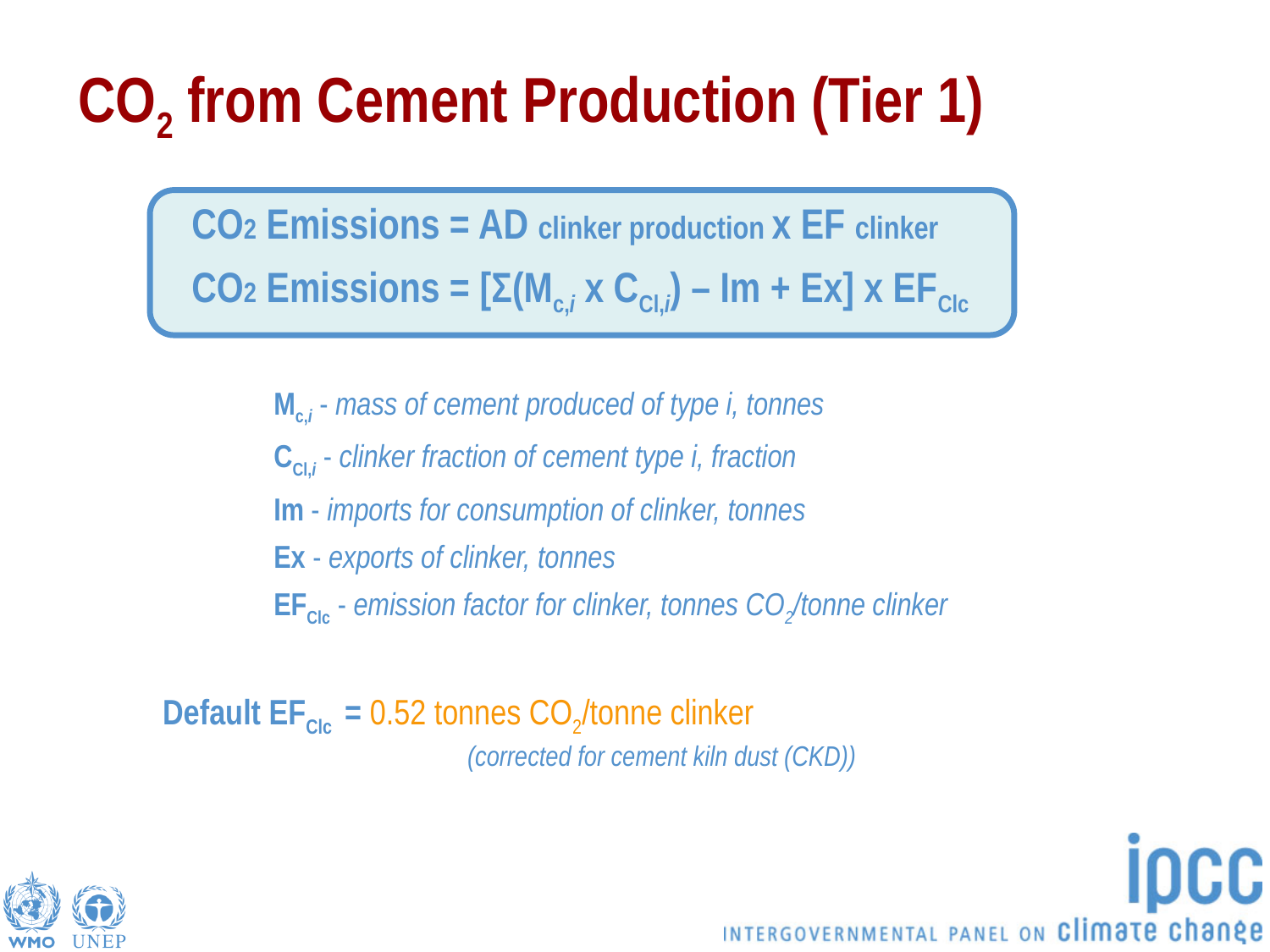

# CO2 from Cement Production (Tier 1)

   CO2 Emissions = AD clinker production x EF clinker
   CO2 Emissions = [Σ(Mc,i x CCl,i) – Im + Ex] x EFClc

Mc,i - mass of cement produced of type i, tonnes
CCl,i - clinker fraction of cement type i, fraction
Im - imports for consumption of clinker, tonnes
Ex - exports of clinker, tonnes
EFClc - emission factor for clinker, tonnes CO2/tonne clinker

Default EFClc  = 0.52 tonnes CO2/tonne clinker
                                                (corrected for cement kiln dust (CKD))